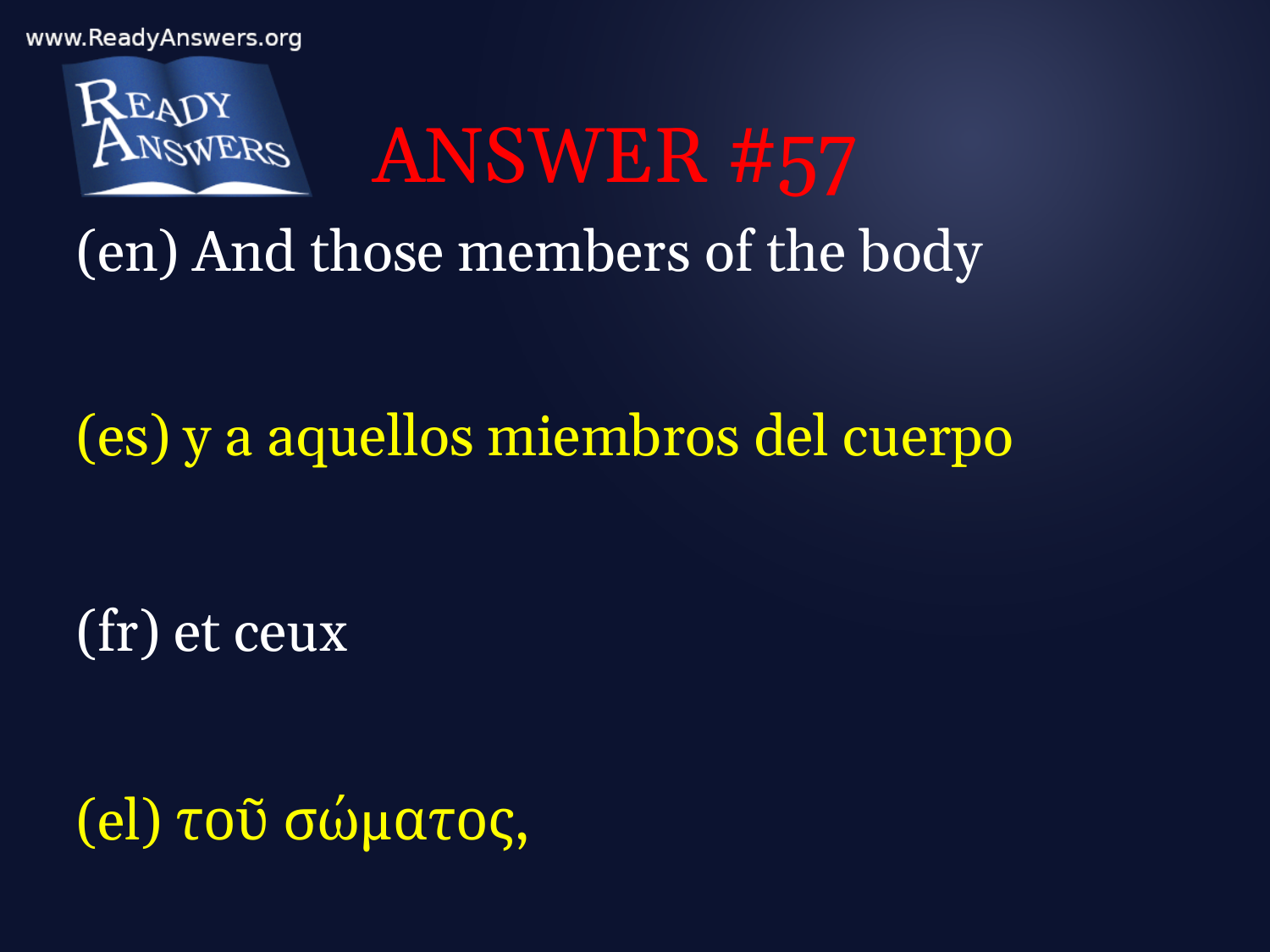

# ANSWER #57
(en) And those members of the body
(es) y a aquellos miembros del cuerpo
(fr) et ceux
(el) τοῦ σώματος,